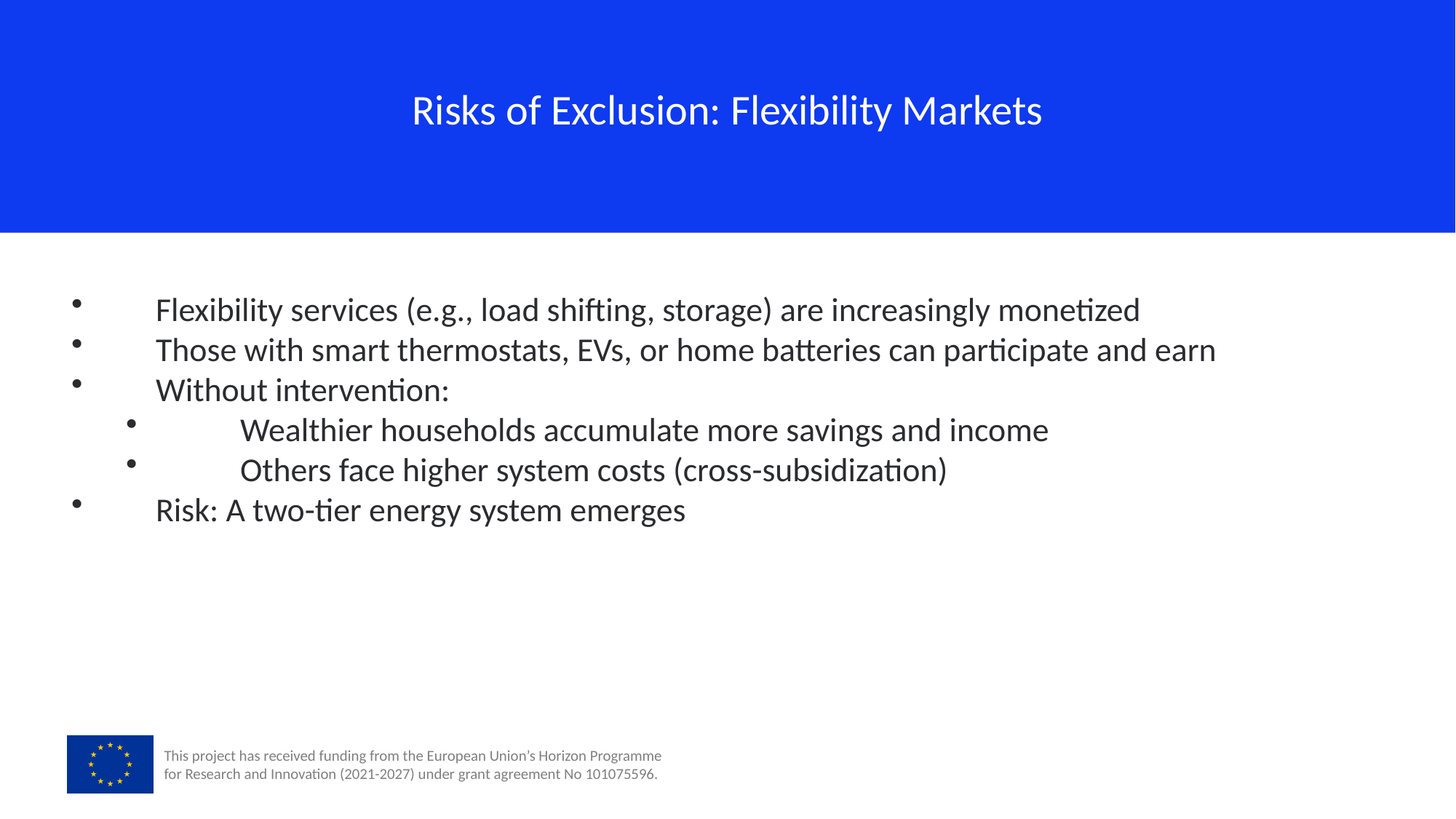

Risks of Exclusion: Flexibility Markets
    Flexibility services (e.g., load shifting, storage) are increasingly monetized
    Those with smart thermostats, EVs, or home batteries can participate and earn
    Without intervention:
        Wealthier households accumulate more savings and income
        Others face higher system costs (cross-subsidization)
    Risk: A two-tier energy system emerges